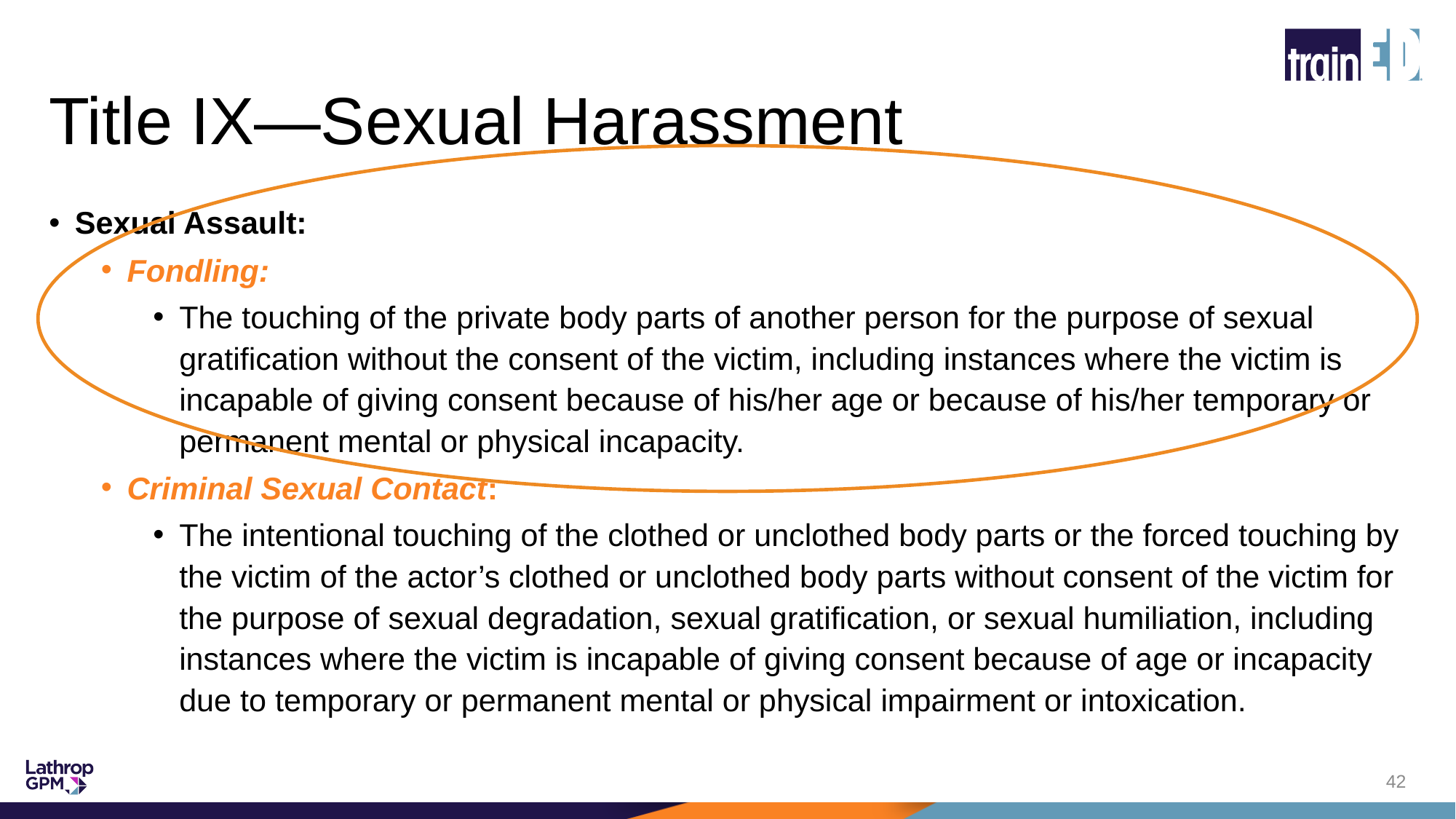

# Title IX—Sexual Harassment

Sexual Assault:
Fondling:
The touching of the private body parts of another person for the purpose of sexual gratification without the consent of the victim, including instances where the victim is incapable of giving consent because of his/her age or because of his/her temporary or permanent mental or physical incapacity.
Criminal Sexual Contact:
The intentional touching of the clothed or unclothed body parts or the forced touching by the victim of the actor’s clothed or unclothed body parts without consent of the victim for the purpose of sexual degradation, sexual gratification, or sexual humiliation, including instances where the victim is incapable of giving consent because of age or incapacity due to temporary or permanent mental or physical impairment or intoxication.
42